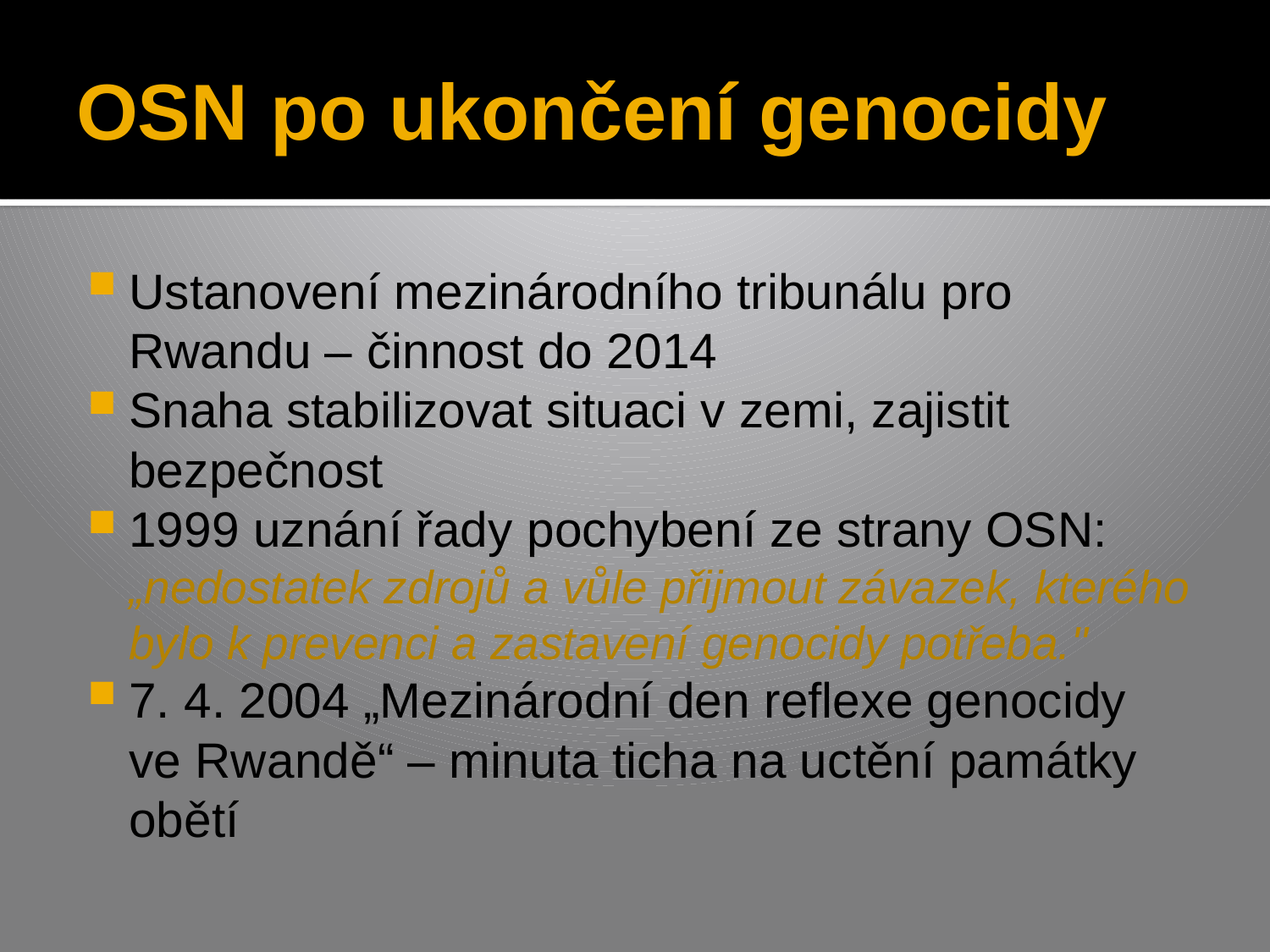

# OSN po ukončení genocidy
Ustanovení mezinárodního tribunálu pro Rwandu – činnost do 2014
Snaha stabilizovat situaci v zemi, zajistit bezpečnost
1999 uznání řady pochybení ze strany OSN: „nedostatek zdrojů a vůle přijmout závazek, kterého bylo k prevenci a zastavení genocidy potřeba."
7. 4. 2004 „Mezinárodní den reflexe genocidy ve Rwandě“ – minuta ticha na uctění památky obětí